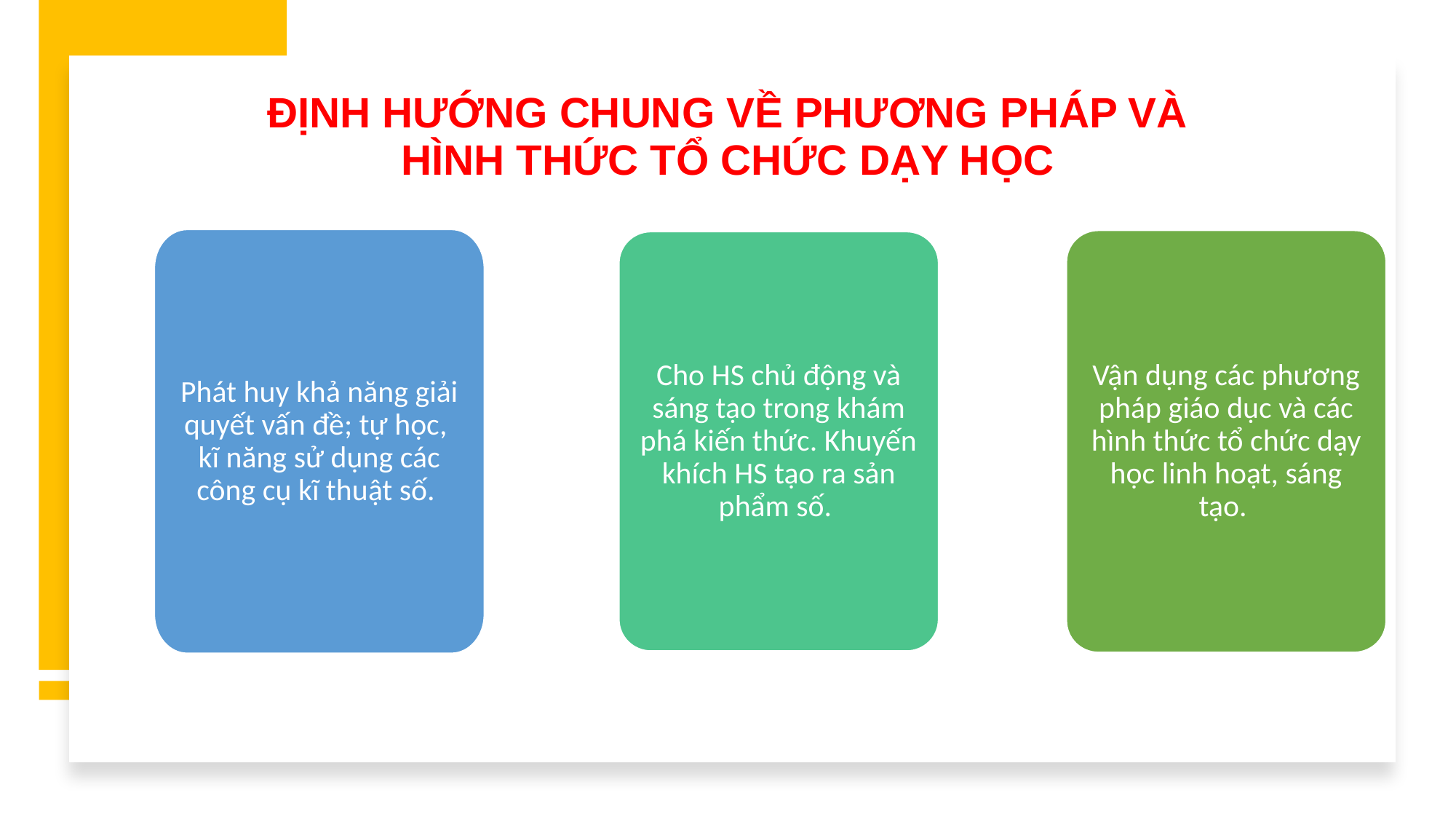

ĐỊNH HƯỚNG CHUNG VỀ PHƯƠNG PHÁP VÀ
HÌNH THỨC TỔ CHỨC DẠY HỌC

Phát huy khả năng giải quyết vấn đề; tự học,  kĩ năng sử dụng các công cụ kĩ thuật số.
Vận dụng các phương pháp giáo dục và các hình thức tổ chức dạy học linh hoạt, sáng tạo.
Cho HS chủ động và sáng tạo trong khám phá kiến thức. Khuyến khích HS tạo ra sản phẩm số.